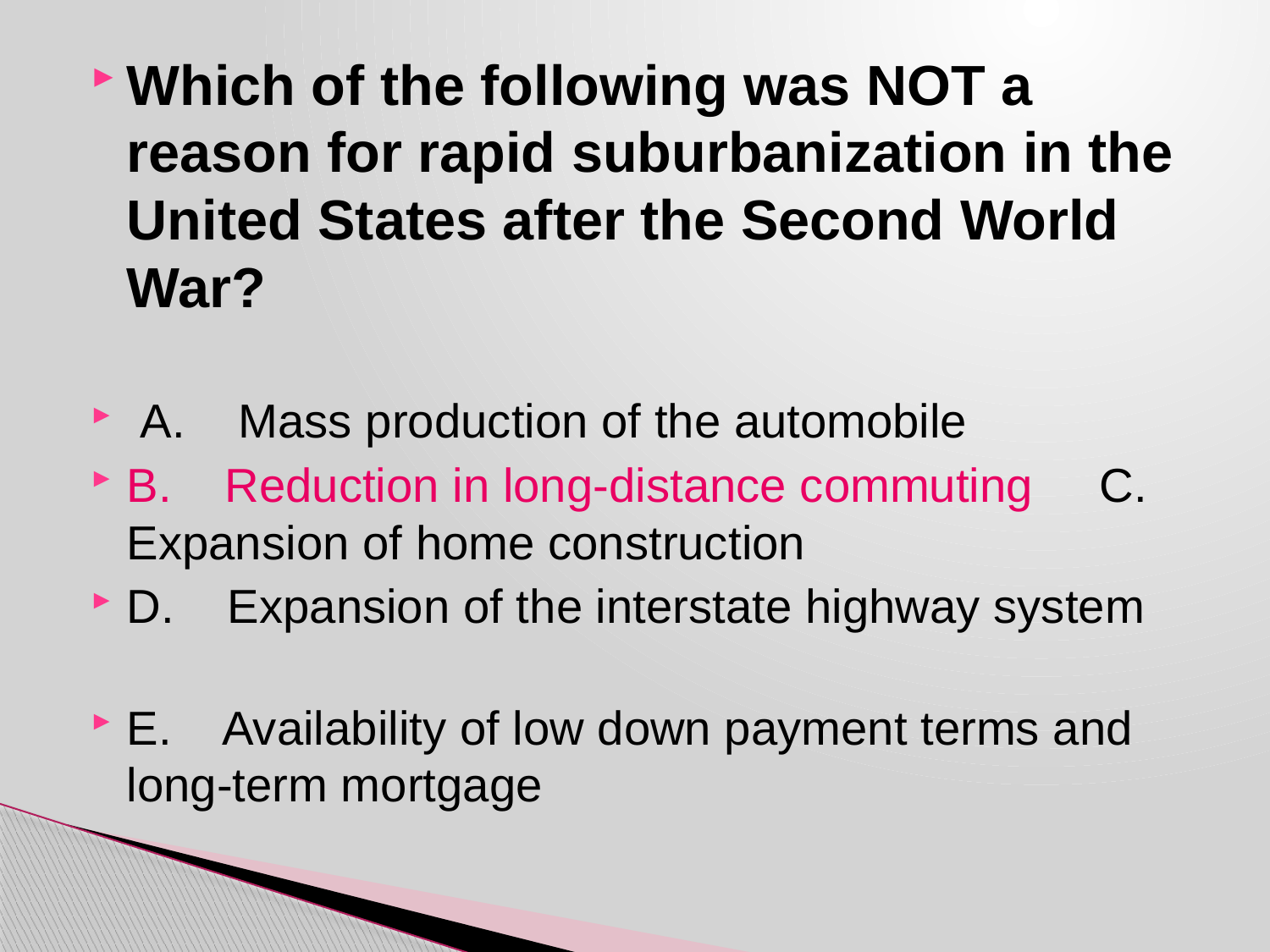

Which of the following was NOT a reason for rapid suburbanization in the United States after the Second World War?

 A.    Mass production of the automobile
B.    Reduction in long-distance commuting     C.    Expansion of home construction
D.    Expansion of the interstate highway system
E.    Availability of low down payment terms and long-term mortgage